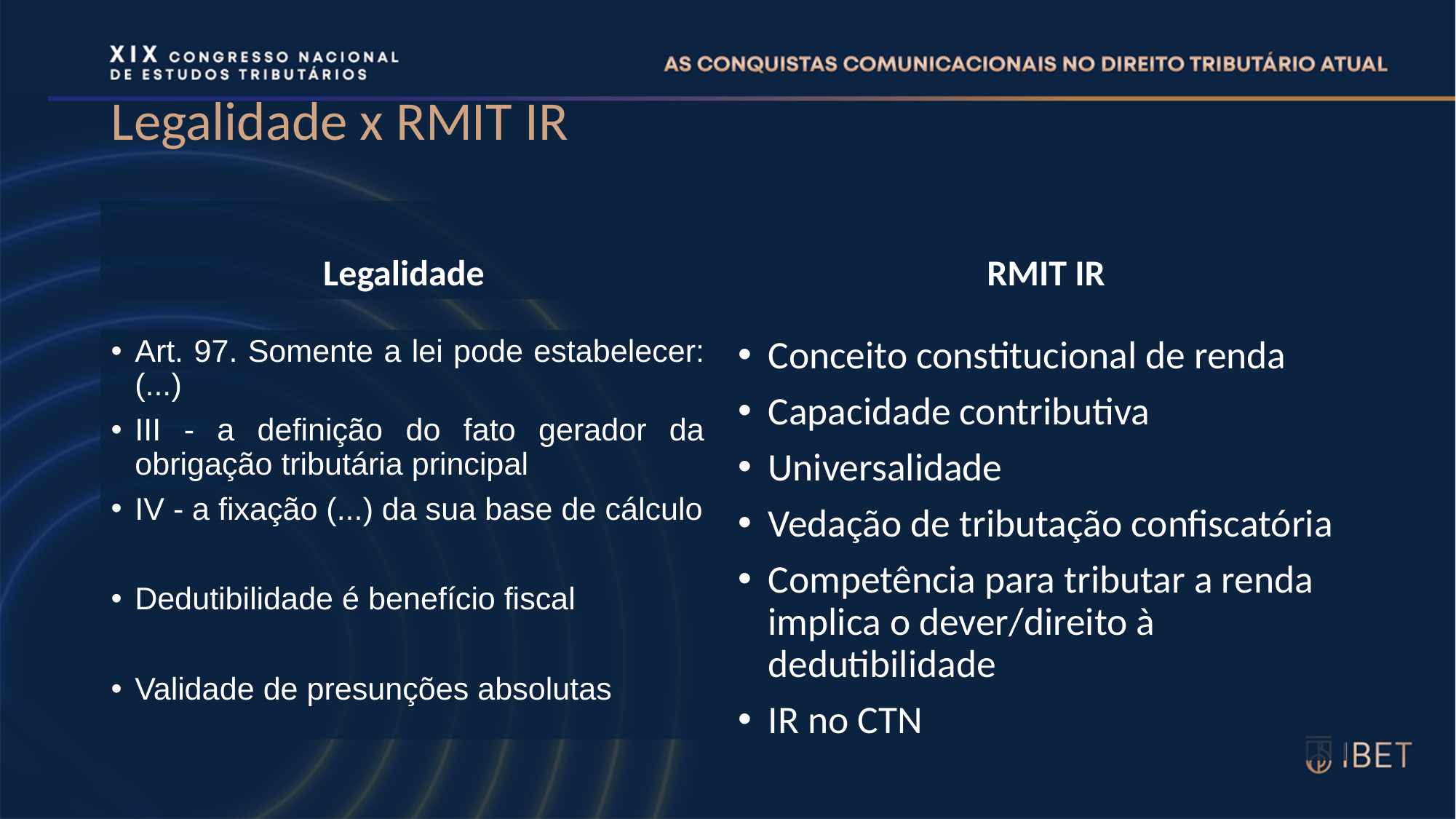

# Legalidade x RMIT IR
Legalidade
RMIT IR
Conceito constitucional de renda
Capacidade contributiva
Universalidade
Vedação de tributação confiscatória
Competência para tributar a renda implica o dever/direito à dedutibilidade
IR no CTN

Art. 97. Somente a lei pode estabelecer: (...)
III - a definição do fato gerador da obrigação tributária principal
IV - a fixação (...) da sua base de cálculo

Dedutibilidade é benefício fiscal

Validade de presunções absolutas